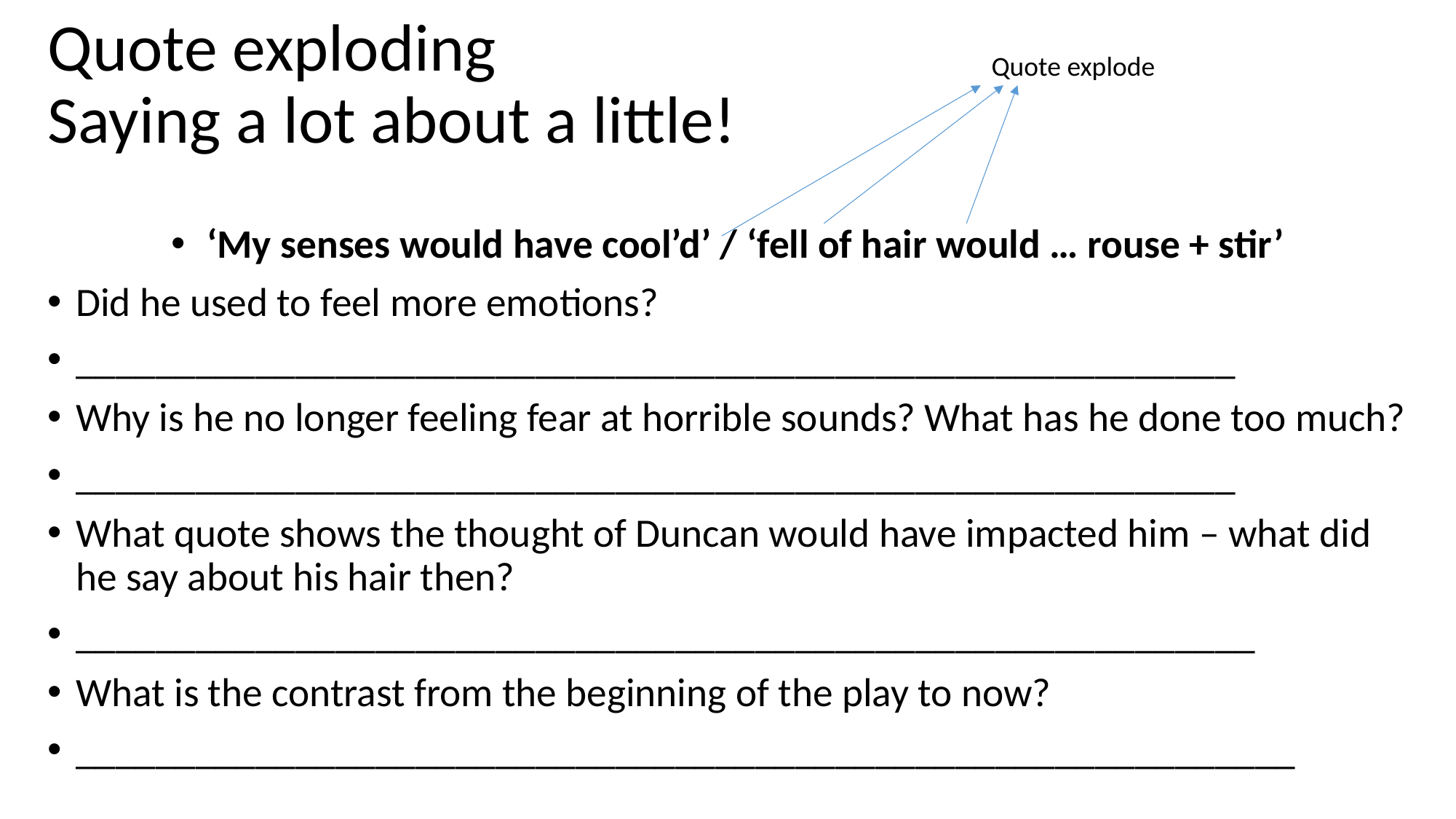

# Quote exploding Saying a lot about a little!
Quote explode
‘My senses would have cool’d’ / ‘fell of hair would … rouse + stir’
Did he used to feel more emotions?
__________________________________________________________
Why is he no longer feeling fear at horrible sounds? What has he done too much?
__________________________________________________________
What quote shows the thought of Duncan would have impacted him – what did he say about his hair then?
___________________________________________________________
What is the contrast from the beginning of the play to now?
_____________________________________________________________